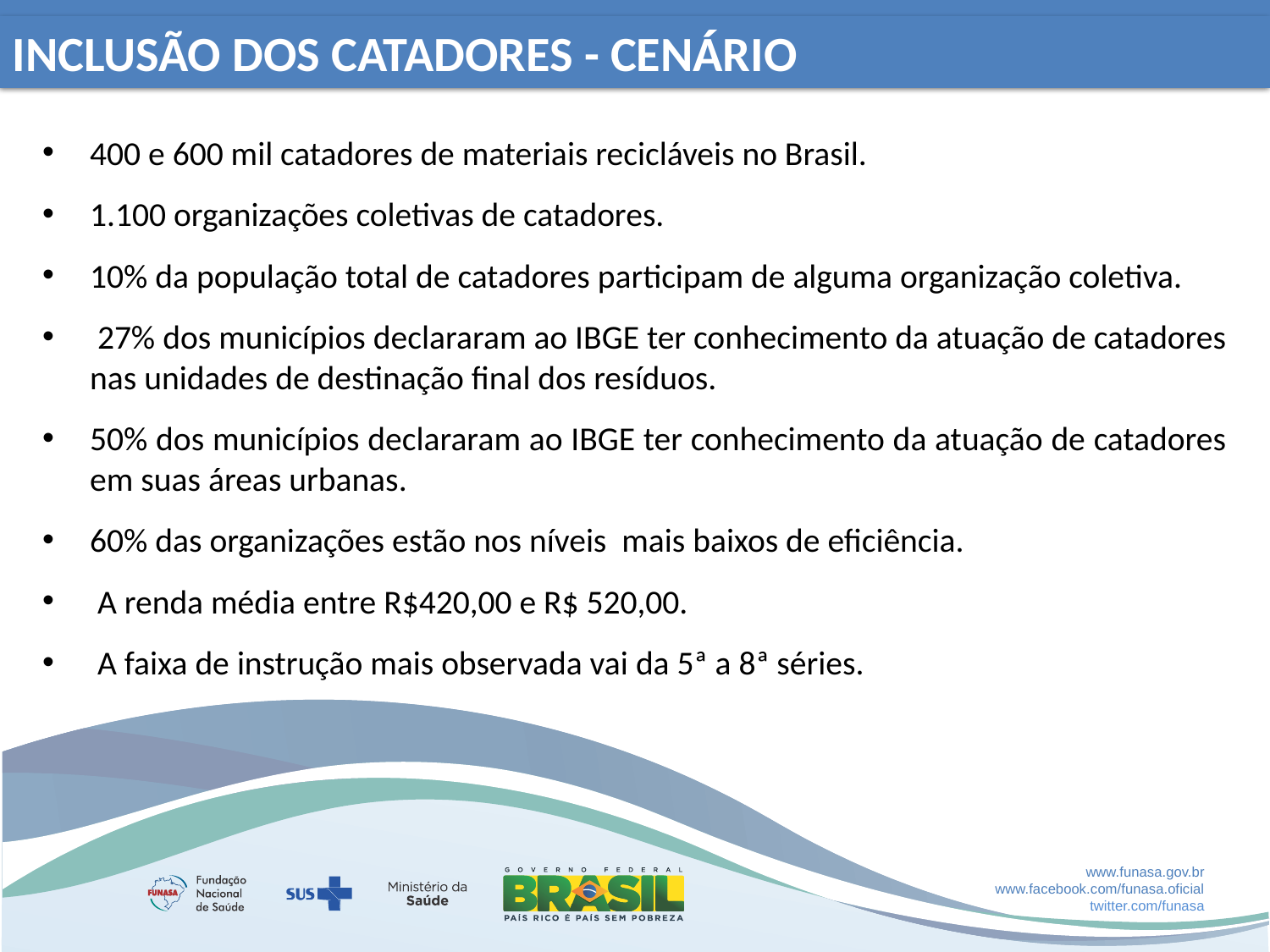

INCLUSÃO DOS CATADORES - CENÁRIO
400 e 600 mil catadores de materiais recicláveis no Brasil.
1.100 organizações coletivas de catadores.
10% da população total de catadores participam de alguma organização coletiva.
 27% dos municípios declararam ao IBGE ter conhecimento da atuação de catadores nas unidades de destinação final dos resíduos.
50% dos municípios declararam ao IBGE ter conhecimento da atuação de catadores em suas áreas urbanas.
60% das organizações estão nos níveis  mais baixos de eficiência.
 A renda média entre R$420,00 e R$ 520,00.
 A faixa de instrução mais observada vai da 5ª a 8ª séries.